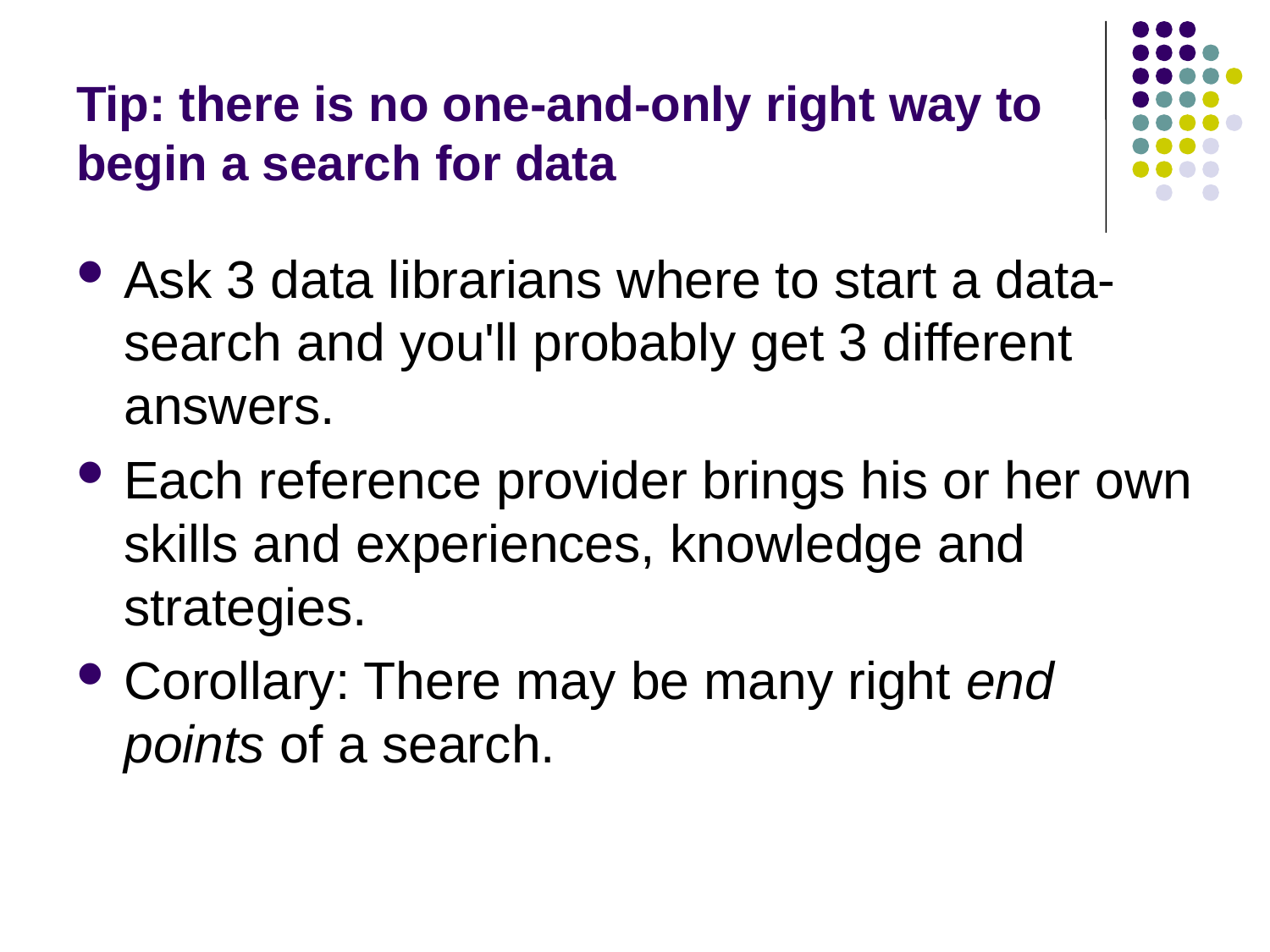

# Tip: there is no one-and-only right way to begin a search for data
Ask 3 data librarians where to start a data-search and you'll probably get 3 different answers.
Each reference provider brings his or her own skills and experiences, knowledge and strategies.
Corollary: There may be many right end points of a search.